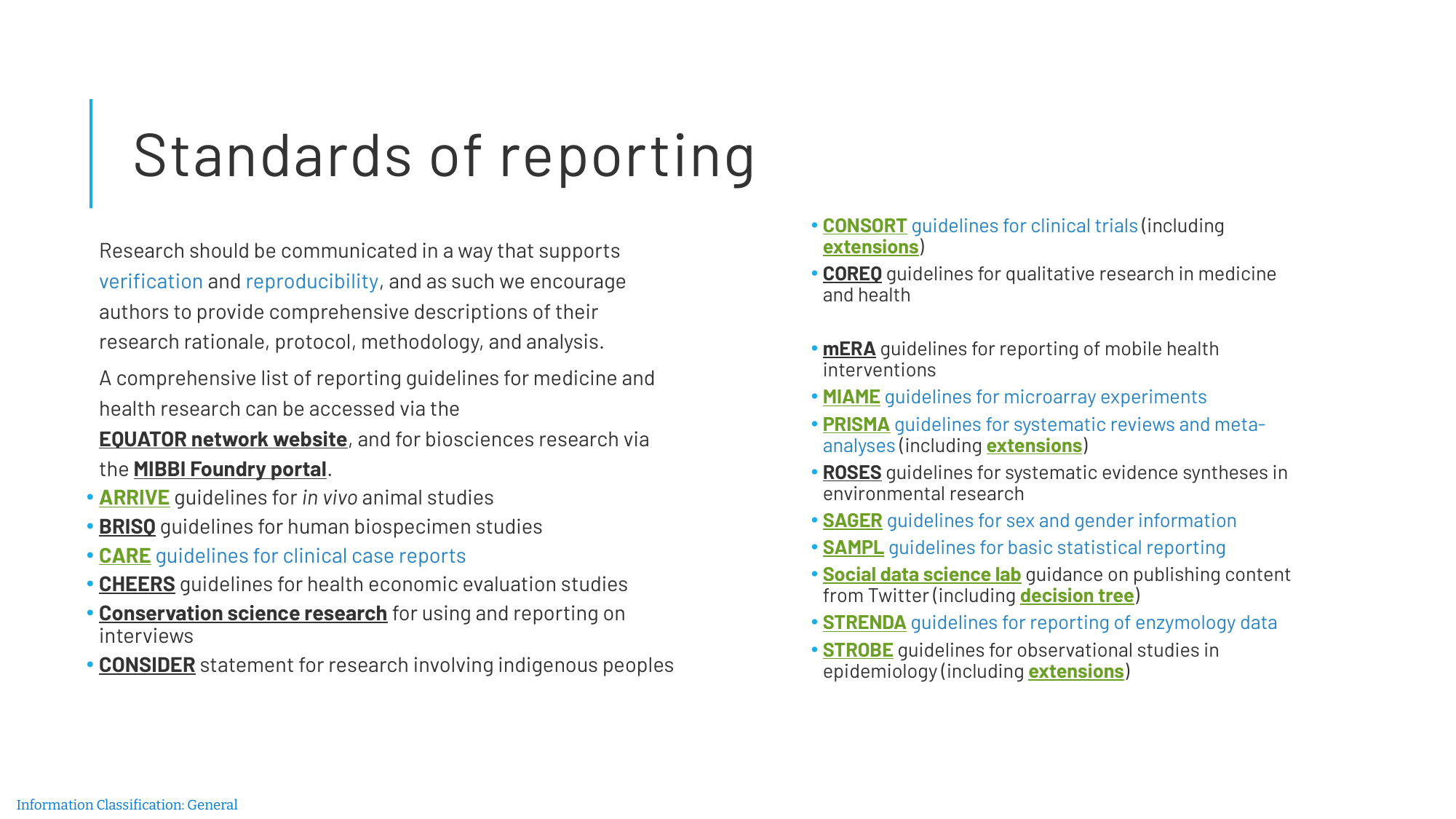

# Standards of reporting
CONSORT guidelines for clinical trials (including extensions)
COREQ guidelines for qualitative research in medicine and health

mERA guidelines for reporting of mobile health interventions
MIAME guidelines for microarray experiments
PRISMA guidelines for systematic reviews and meta-analyses (including extensions)
ROSES guidelines for systematic evidence syntheses in environmental research
SAGER guidelines for sex and gender information
SAMPL guidelines for basic statistical reporting
Social data science lab guidance on publishing content from Twitter (including decision tree)
STRENDA guidelines for reporting of enzymology data
STROBE guidelines for observational studies in epidemiology (including extensions)

Research should be communicated in a way that supports verification and reproducibility, and as such we encourage authors to provide comprehensive descriptions of their research rationale, protocol, methodology, and analysis.
A comprehensive list of reporting guidelines for medicine and health research can be accessed via the EQUATOR network website, and for biosciences research via the MIBBI Foundry portal.
ARRIVE guidelines for in vivo animal studies
BRISQ guidelines for human biospecimen studies
CARE guidelines for clinical case reports
CHEERS guidelines for health economic evaluation studies
Conservation science research for using and reporting on interviews
CONSIDER statement for research involving indigenous peoples